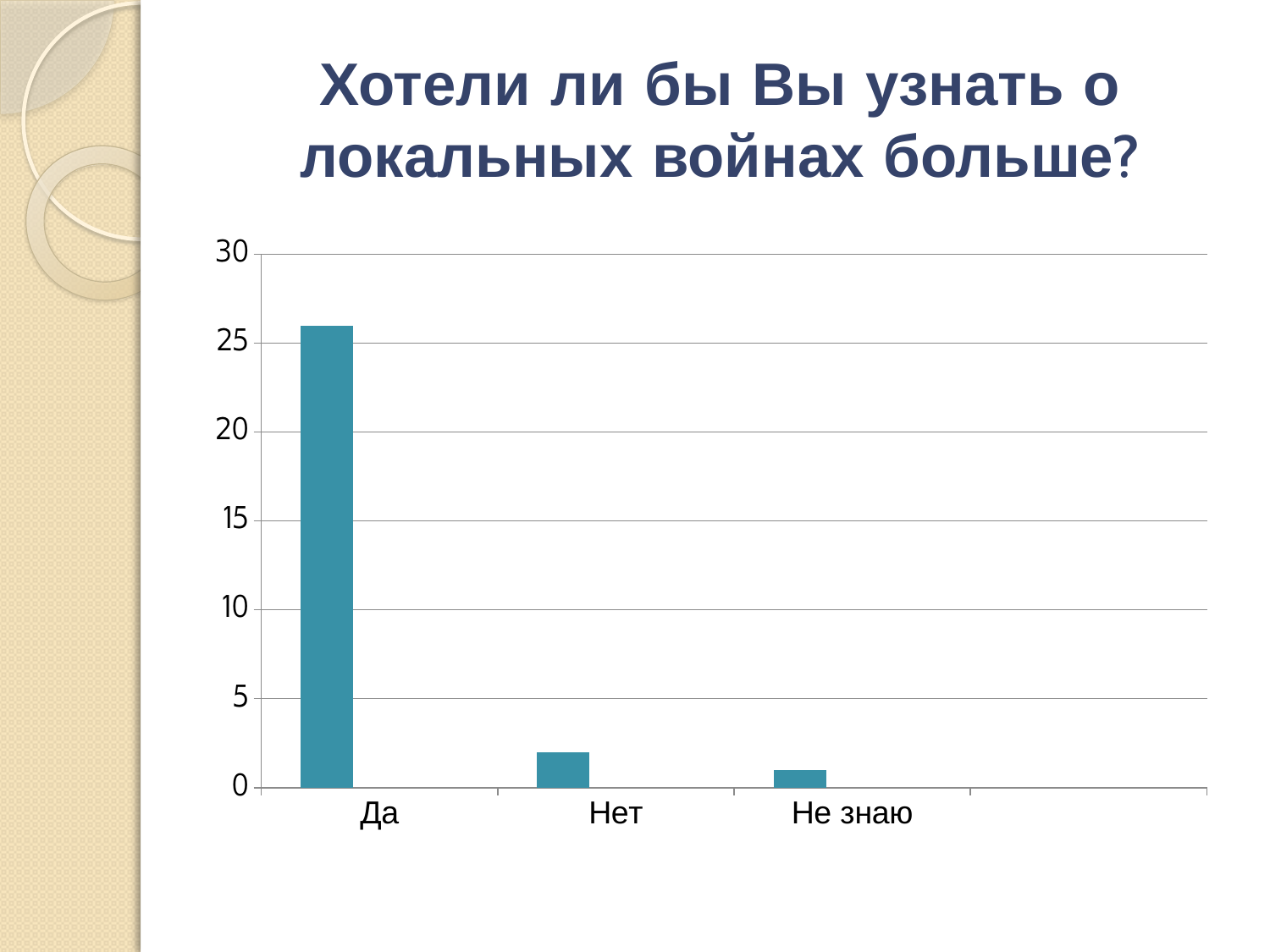

# Хотели ли бы Вы узнать о локальных войнах больше?

### Chart

| Category | Ряд 1 | Столбец1 | Столбец2 |
|---|---|---|---|
| Да | 26.0 | None | None |
| Нет | 2.0 | None | None |
| Не знаю | 1.0 | None | None |